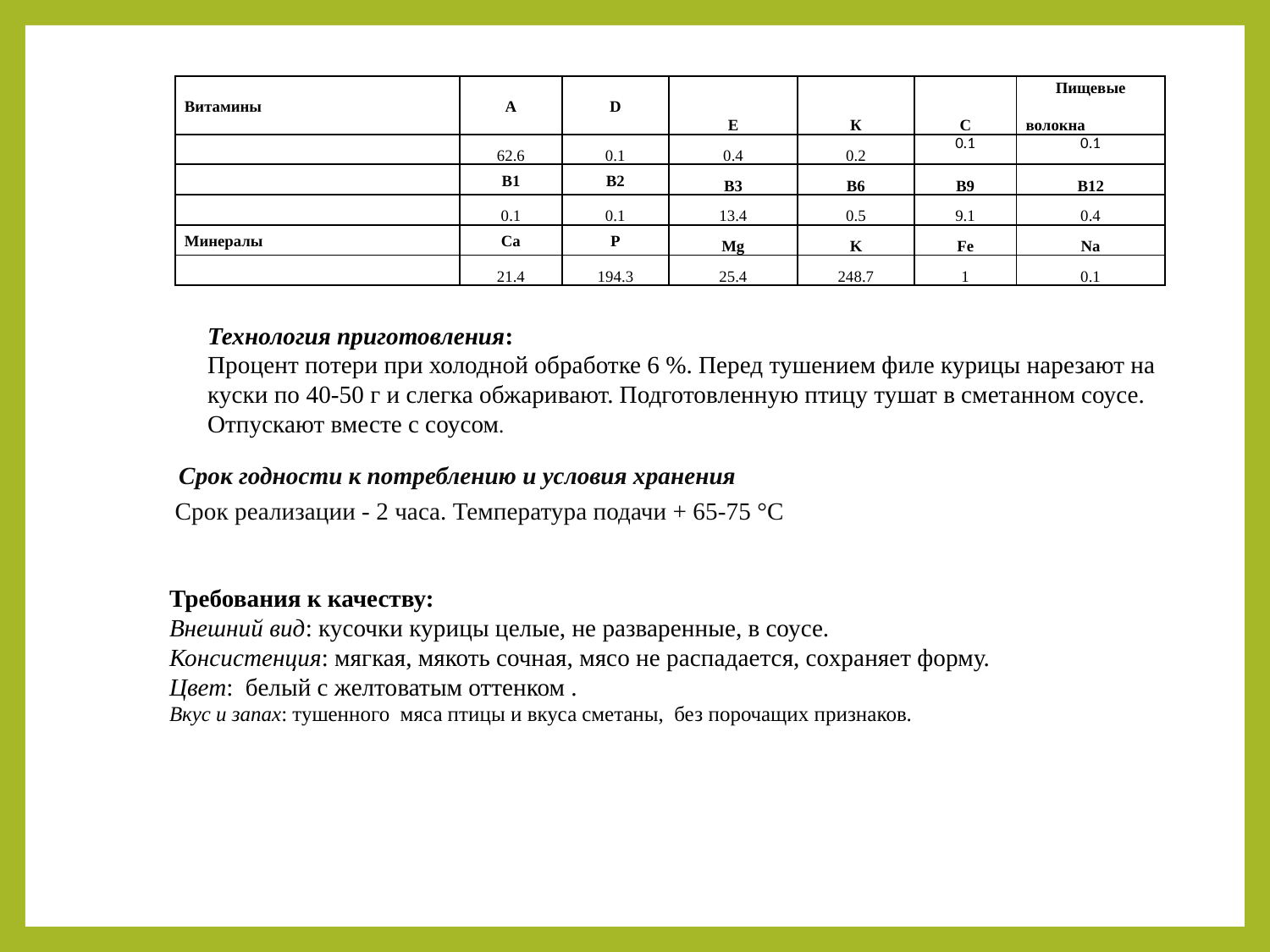

| Витамины | А | D | Е | К | С | Пищевые волокна |
| --- | --- | --- | --- | --- | --- | --- |
|  | 62.6 | 0.1 | 0.4 | 0.2 | 0.1 | 0.1 |
|  | В1 | В2 | В3 | В6 | В9 | В12 |
|  | 0.1 | 0.1 | 13.4 | 0.5 | 9.1 | 0.4 |
| Минералы | Ca | P | Mg | K | Fe | Na |
|  | 21.4 | 194.3 | 25.4 | 248.7 | 1 | 0.1 |
Технология приготовления:
Процент потери при холодной обработке 6 %. Перед тушением филе курицы нарезают на куски по 40-50 г и слегка обжаривают. Подготовленную птицу тушат в сметанном соусе. Отпускают вместе с соусом.

| Срок годности к потреблению и условия хранения |  |
| --- | --- |
| Срок реализации - 2 часа. Температура подачи + 65-75 °C |  |
Требования к качеству:
Внешний вид: кусочки курицы целые, не разваренные, в соусе.
Консистенция: мягкая, мякоть сочная, мясо не распадается, сохраняет форму.
Цвет:  белый с желтоватым оттенком .
Вкус и запах: тушенного  мяса птицы и вкуса сметаны,  без порочащих признаков.